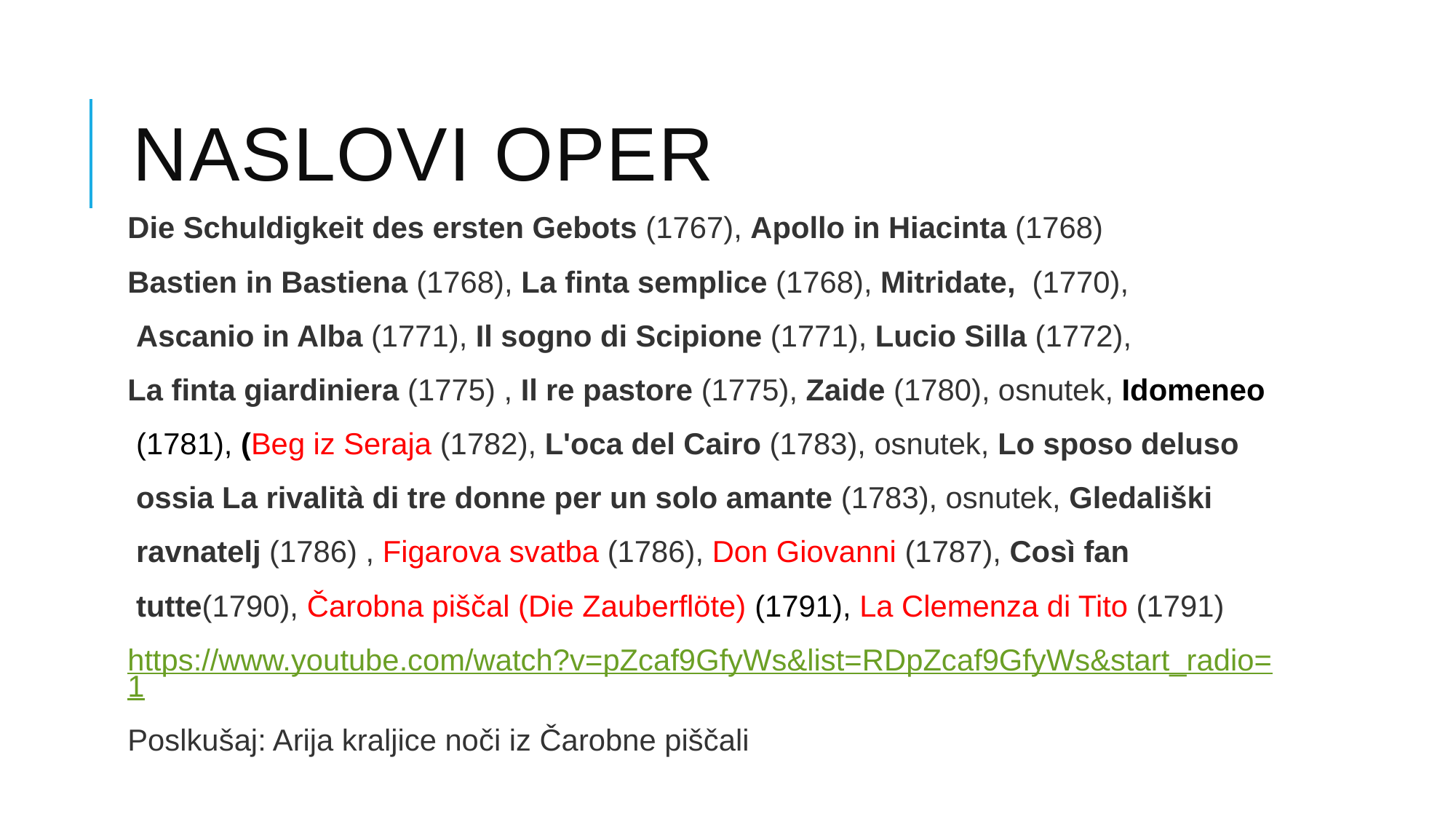

# Naslovi oper
Die Schuldigkeit des ersten Gebots (1767), Apollo in Hiacinta (1768)
Bastien in Bastiena (1768), La finta semplice (1768), Mitridate,  (1770),
 Ascanio in Alba (1771), Il sogno di Scipione (1771), Lucio Silla (1772),
La finta giardiniera (1775) , Il re pastore (1775), Zaide (1780), osnutek, Idomeneo
 (1781), (Beg iz Seraja (1782), L'oca del Cairo (1783), osnutek, Lo sposo deluso
 ossia La rivalità di tre donne per un solo amante (1783), osnutek, Gledališki
 ravnatelj (1786) , Figarova svatba (1786), Don Giovanni (1787), Così fan
 tutte(1790), Čarobna piščal (Die Zauberflöte) (1791), La Clemenza di Tito (1791)
https://www.youtube.com/watch?v=pZcaf9GfyWs&list=RDpZcaf9GfyWs&start_radio=1
Poslkušaj: Arija kraljice noči iz Čarobne piščali